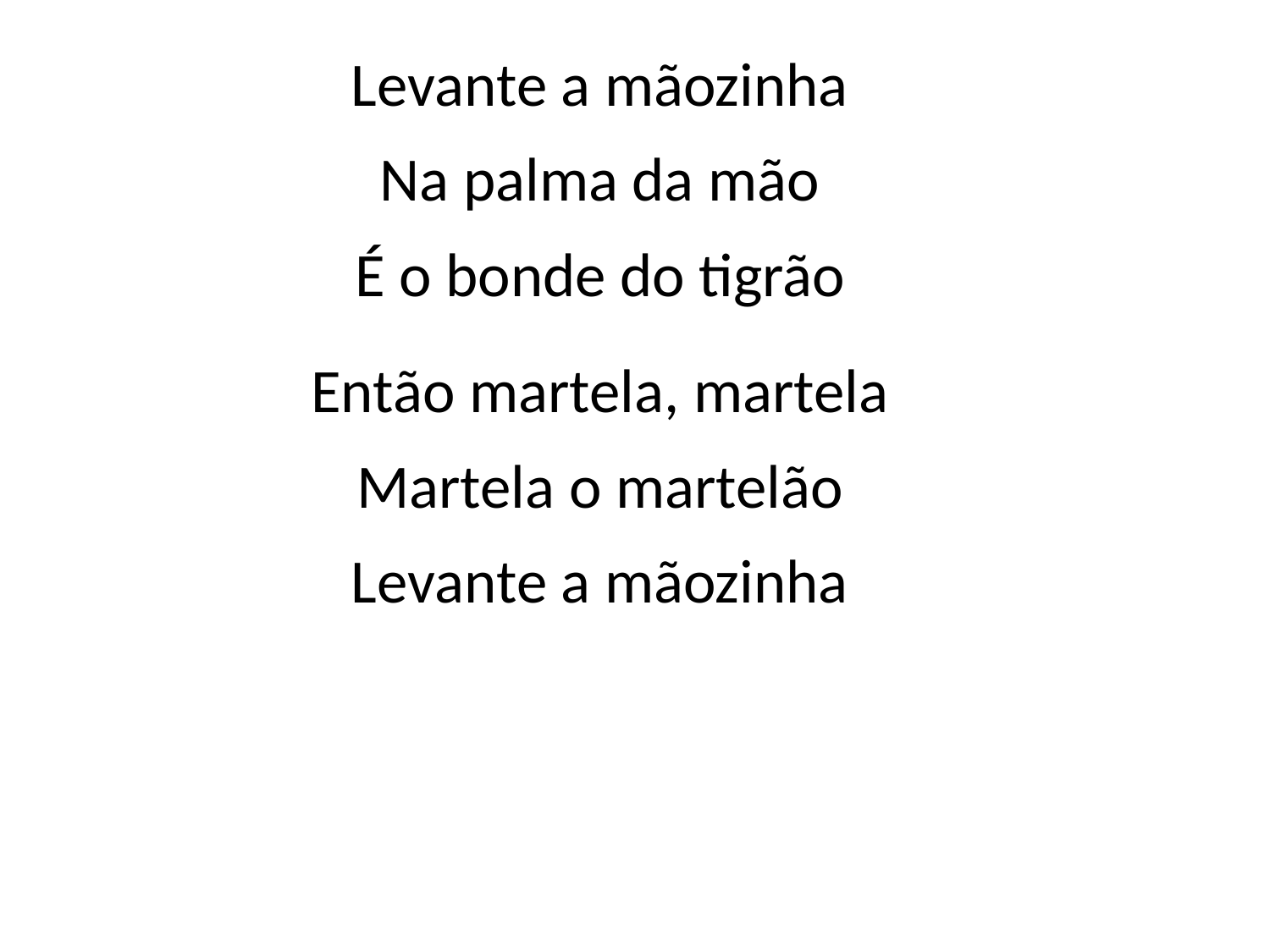

Levante a mãozinha

Na palma da mão

É o bonde do tigrão

Então martela, martela

Martela o martelão

Levante a mãozinha

#